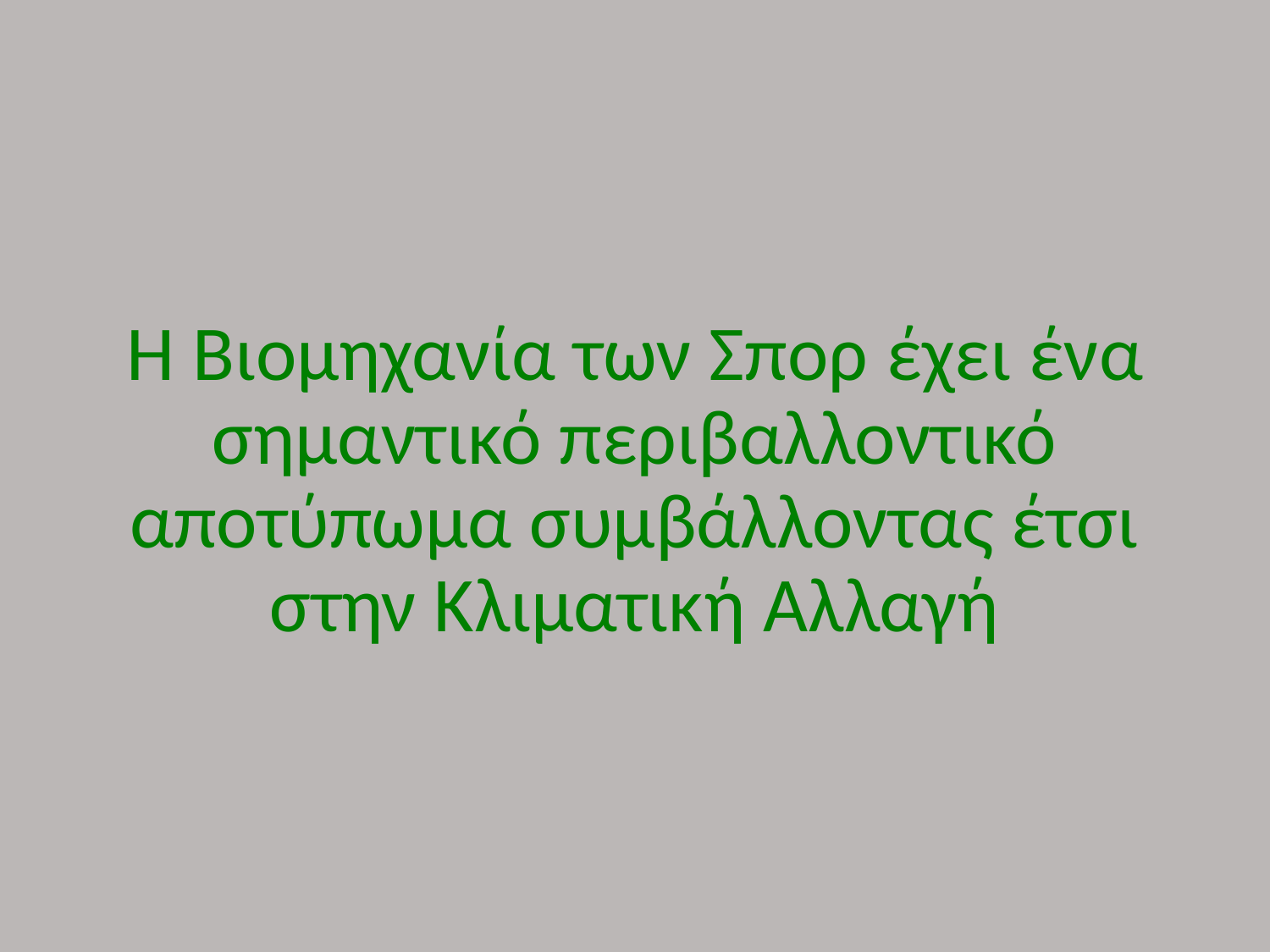

# Η Βιομηχανία των Σπορ έχει ένα σημαντικό περιβαλλοντικό αποτύπωμα συμβάλλοντας έτσι στην Κλιματική Αλλαγή